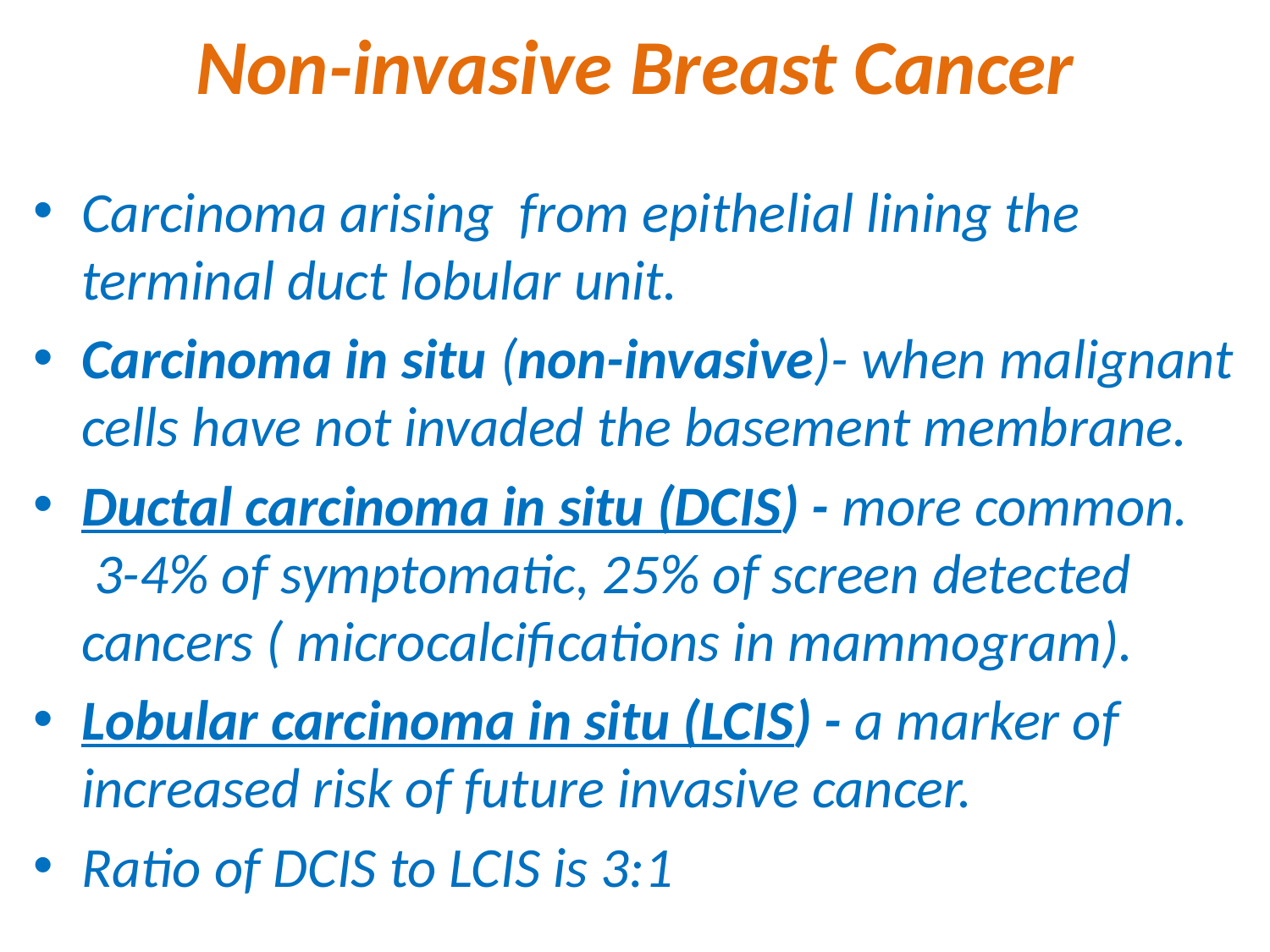

# Non-invasive Breast Cancer
Carcinoma arising  from epithelial lining the terminal duct lobular unit.
Carcinoma in situ (non-invasive)- when malignant cells have not invaded the basement membrane.
Ductal carcinoma in situ (DCIS) - more common.     3-4% of symptomatic, 25% of screen detected cancers ( microcalcifications in mammogram).
Lobular carcinoma in situ (LCIS) - a marker of increased risk of future invasive cancer.
Ratio of DCIS to LCIS is 3:1